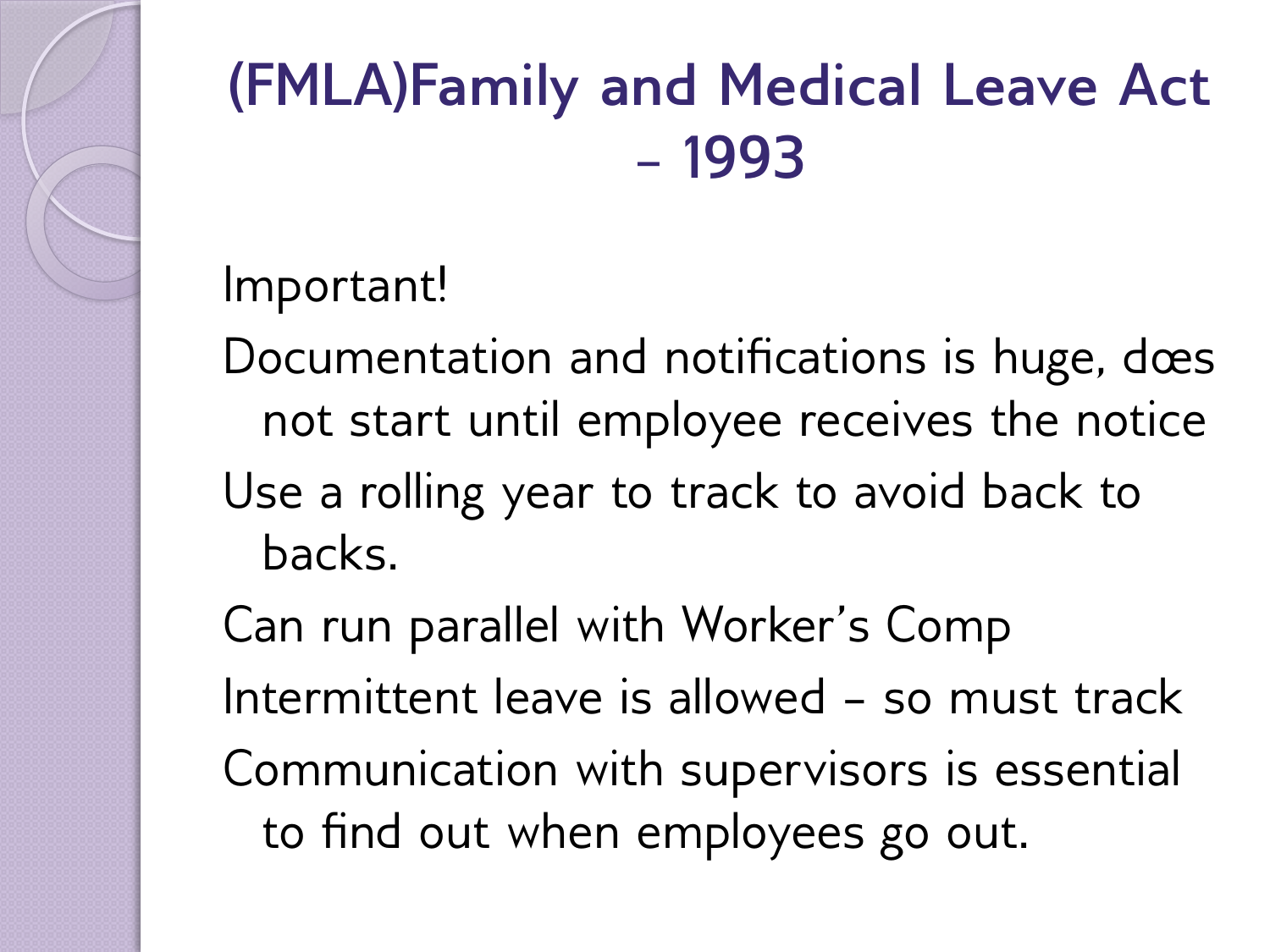

# (FMLA)Family and Medical Leave Act – 1993
Important!
Documentation and notifications is huge, does not start until employee receives the notice
Use a rolling year to track to avoid back to backs.
Can run parallel with Worker’s Comp
Intermittent leave is allowed – so must track
Communication with supervisors is essential to find out when employees go out.